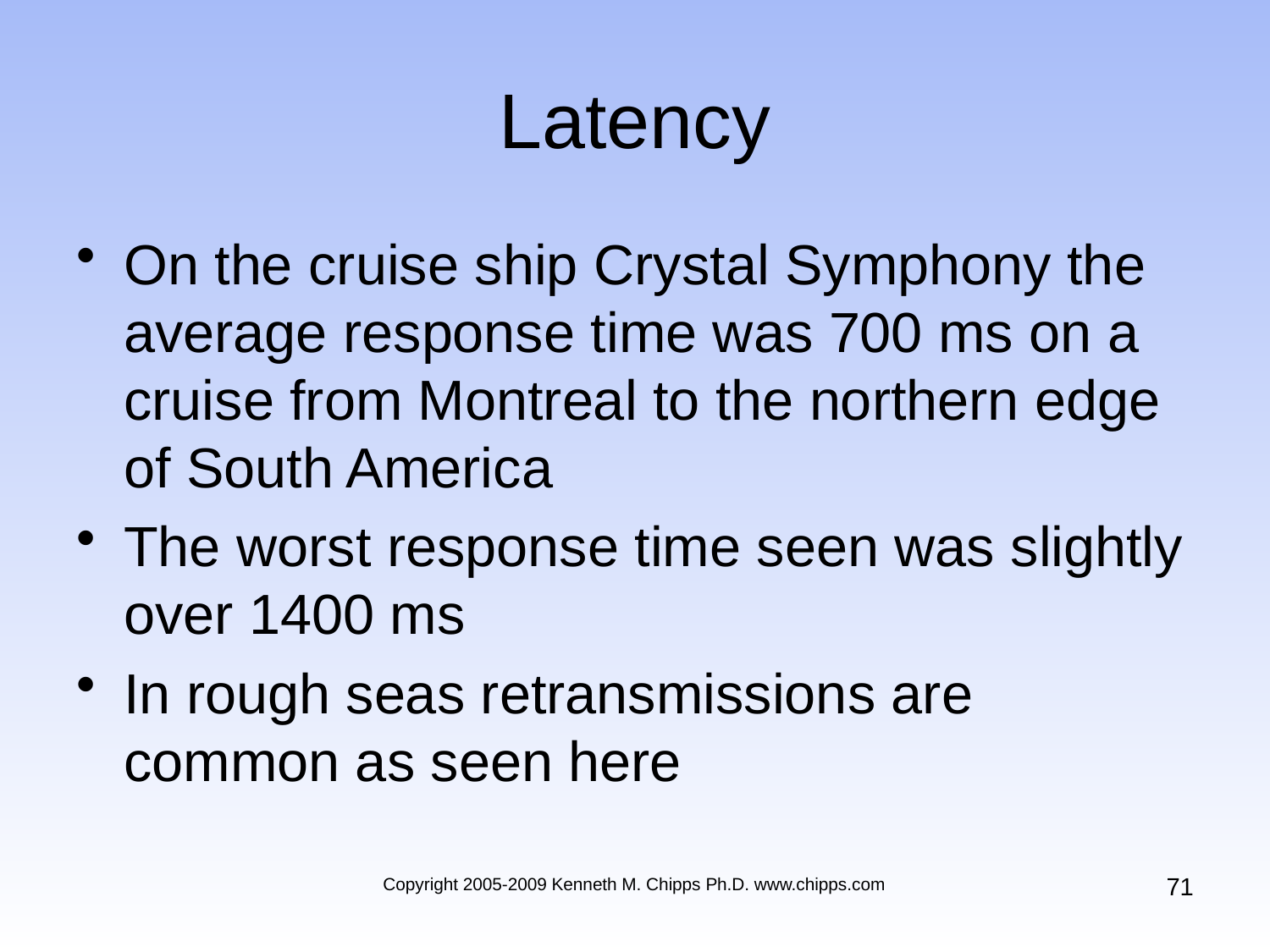

# Latency
On the cruise ship Crystal Symphony the average response time was 700 ms on a cruise from Montreal to the northern edge of South America
The worst response time seen was slightly over 1400 ms
In rough seas retransmissions are common as seen here
71
Copyright 2005-2009 Kenneth M. Chipps Ph.D. www.chipps.com